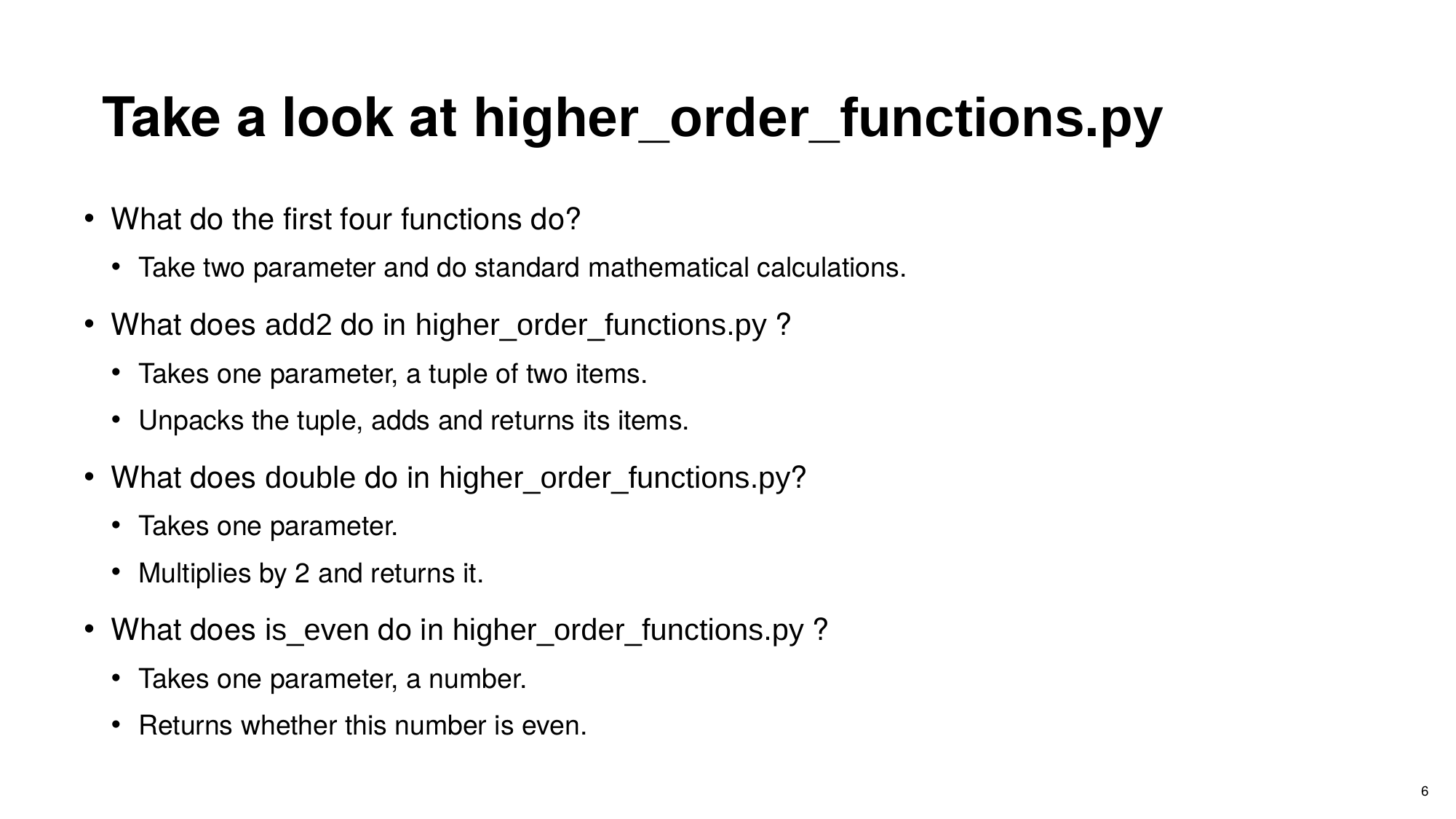

Take a look at higher_order_functions.py

What do the first four functions do?
Take two parameter and do standard mathematical calculations.
What does add2 do in higher_order_functions.py ?
Takes one parameter, a tuple of two items.
Unpacks the tuple, adds and returns its items.
What does double do in higher_order_functions.py?
Takes one parameter.
Multiplies by 2 and returns it.
What does is_even do in higher_order_functions.py ?
Takes one parameter, a number.
Returns whether this number is even.
6